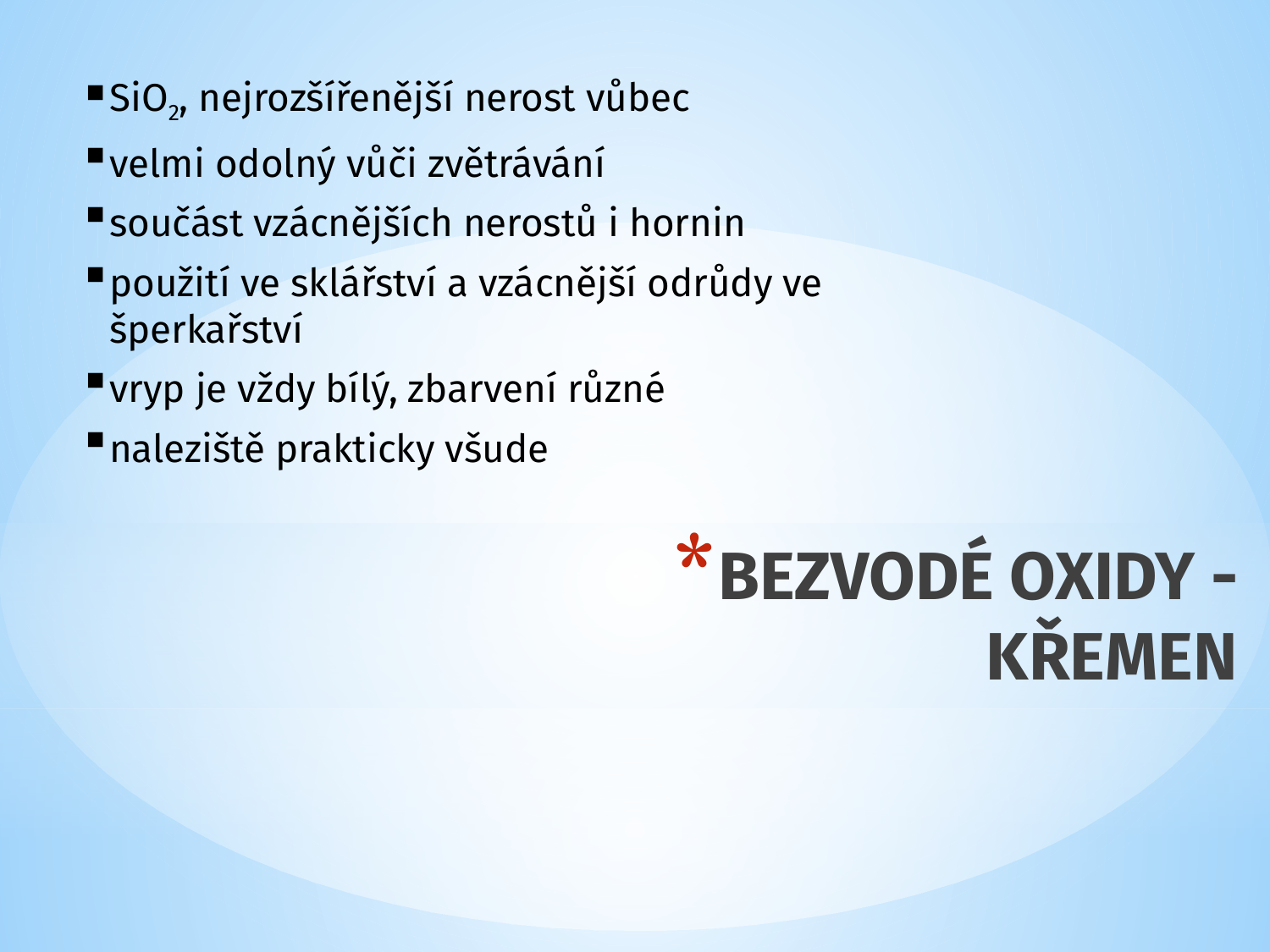

SiO2, nejrozšířenější nerost vůbec
velmi odolný vůči zvětrávání
součást vzácnějších nerostů i hornin
použití ve sklářství a vzácnější odrůdy ve šperkařství
vryp je vždy bílý, zbarvení různé
naleziště prakticky všude

# BEZVODÉ OXIDY - KŘEMEN